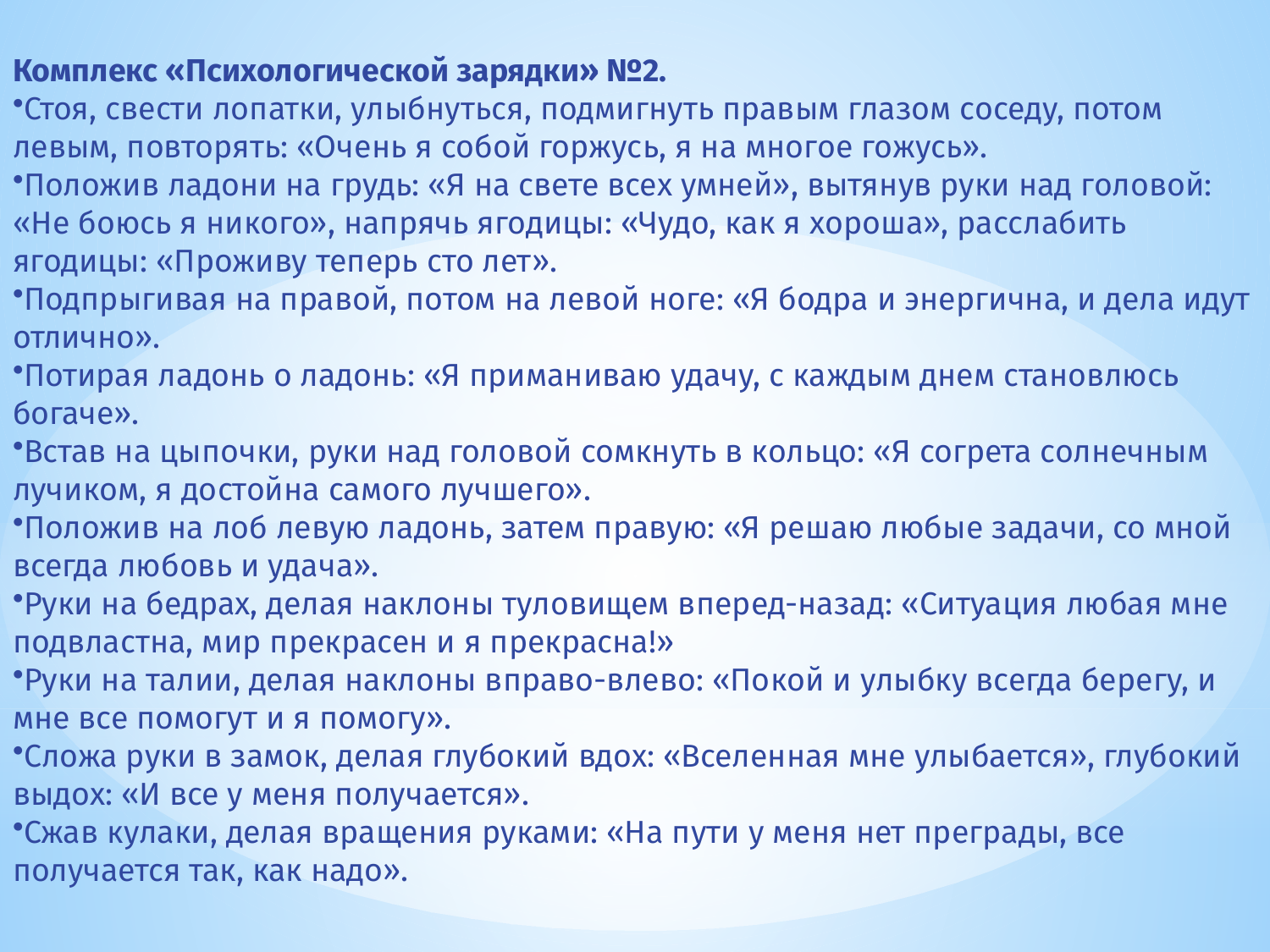

Комплекс «Психологической зарядки» №2.
Стоя, свести лопатки, улыбнуться, подмигнуть правым глазом соседу, потом левым, повторять: «Очень я собой горжусь, я на многое гожусь».
Положив ладони на грудь: «Я на свете всех умней», вытянув руки над головой: «Не боюсь я никого», напрячь ягодицы: «Чудо, как я хороша», расслабить ягодицы: «Проживу теперь сто лет».
Подпрыгивая на правой, потом на левой ноге: «Я бодра и энергична, и дела идут отлично».
Потирая ладонь о ладонь: «Я приманиваю удачу, с каждым днем становлюсь богаче».
Встав на цыпочки, руки над головой сомкнуть в кольцо: «Я согрета солнечным лучиком, я достойна самого лучшего».
Положив на лоб левую ладонь, затем правую: «Я решаю любые задачи, со мной всегда любовь и удача».
Руки на бедрах, делая наклоны туловищем вперед-назад: «Ситуация любая мне подвластна, мир прекрасен и я прекрасна!»
Руки на талии, делая наклоны вправо-влево: «Покой и улыбку всегда берегу, и мне все помогут и я помогу».
Сложа руки в замок, делая глубокий вдох: «Вселенная мне улыбается», глубокий выдох: «И все у меня получается».
Сжав кулаки, делая вращения руками: «На пути у меня нет преграды, все получается так, как надо».